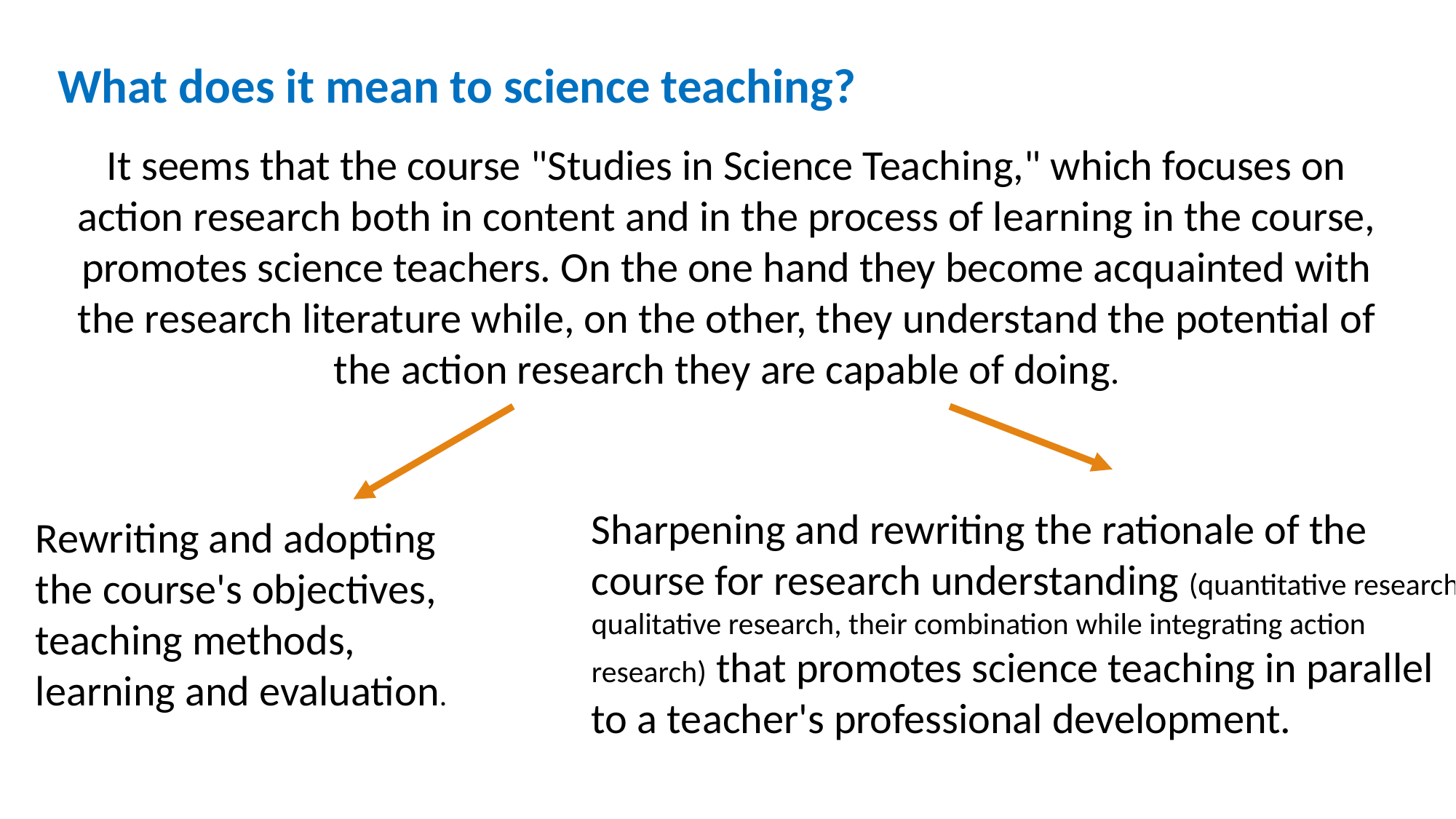

What does it mean to science teaching?
It seems that the course "Studies in Science Teaching," which focuses on action research both in content and in the process of learning in the course, promotes science teachers. On the one hand they become acquainted with the research literature while, on the other, they understand the potential of the action research they are capable of doing.
Sharpening and rewriting the rationale of the course for research understanding (quantitative research, qualitative research, their combination while integrating action research) that promotes science teaching in parallel to a teacher's professional development.
Rewriting and adopting the course's objectives, teaching methods, learning and evaluation.